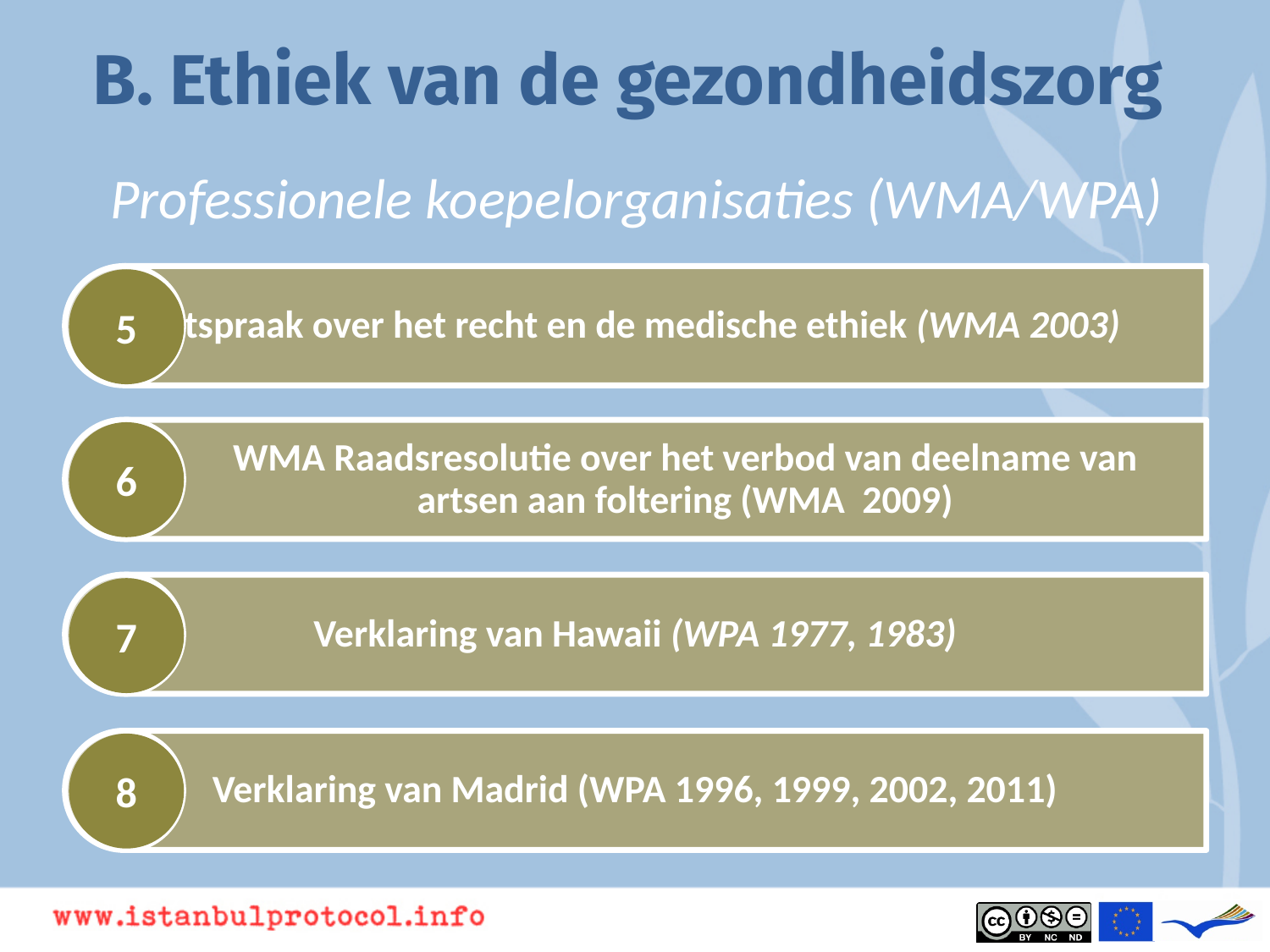

# B. Ethiek van de gezondheidszorg
Professionele koepelorganisaties (WMA/WPA)
Uitspraak over het recht en de medische ethiek (WMA 2003)
WMA Raadsresolutie over het verbod van deelname van artsen aan foltering (WMA  2009)
Verklaring van Hawaii (WPA 1977, 1983)
Verklaring van Madrid (WPA 1996, 1999, 2002, 2011)
5
6
7
8